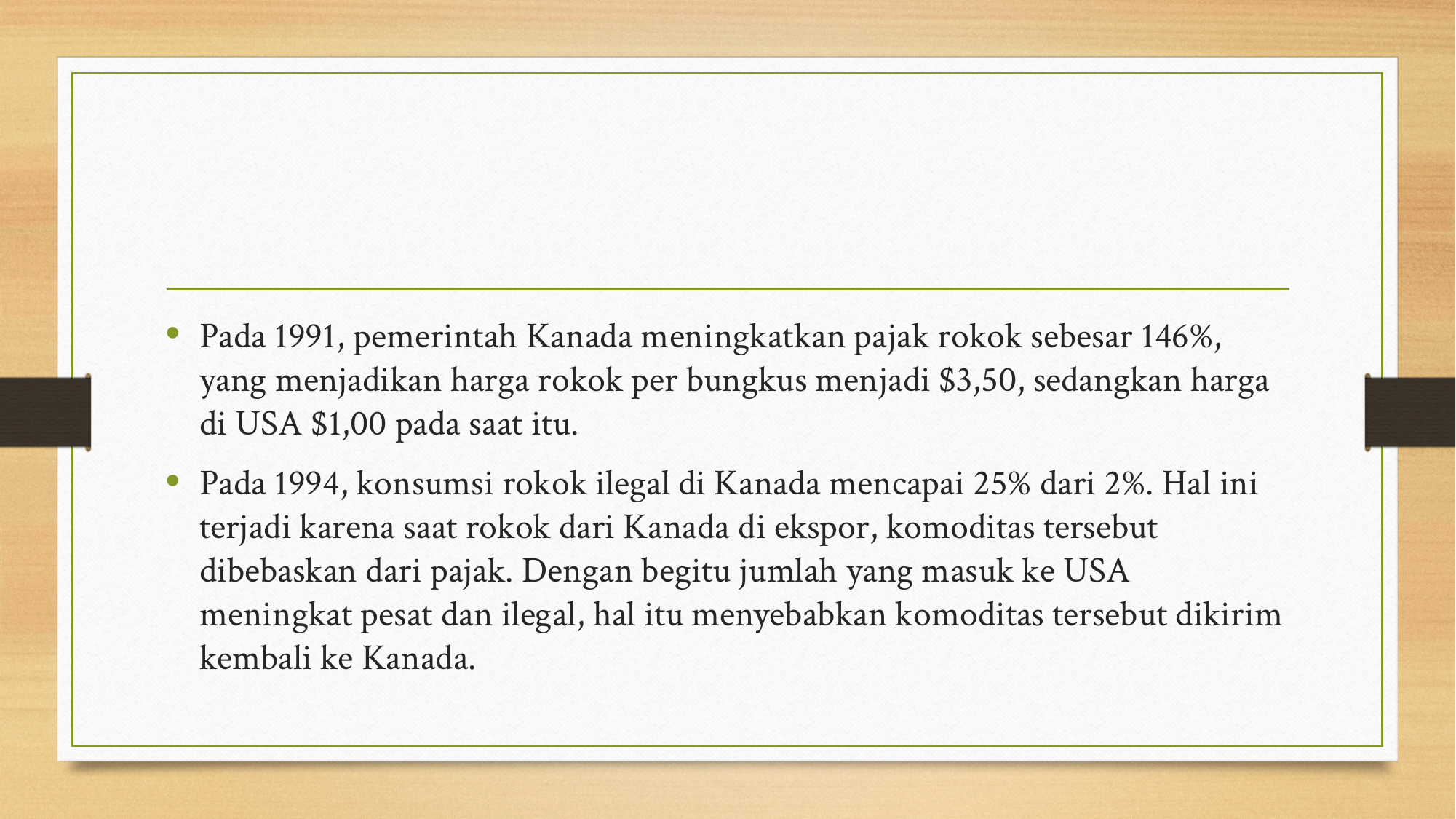

#
Pada 1991, pemerintah Kanada meningkatkan pajak rokok sebesar 146%, yang menjadikan harga rokok per bungkus menjadi $3,50, sedangkan harga di USA $1,00 pada saat itu.
Pada 1994, konsumsi rokok ilegal di Kanada mencapai 25% dari 2%. Hal ini terjadi karena saat rokok dari Kanada di ekspor, komoditas tersebut dibebaskan dari pajak. Dengan begitu jumlah yang masuk ke USA meningkat pesat dan ilegal, hal itu menyebabkan komoditas tersebut dikirim kembali ke Kanada.